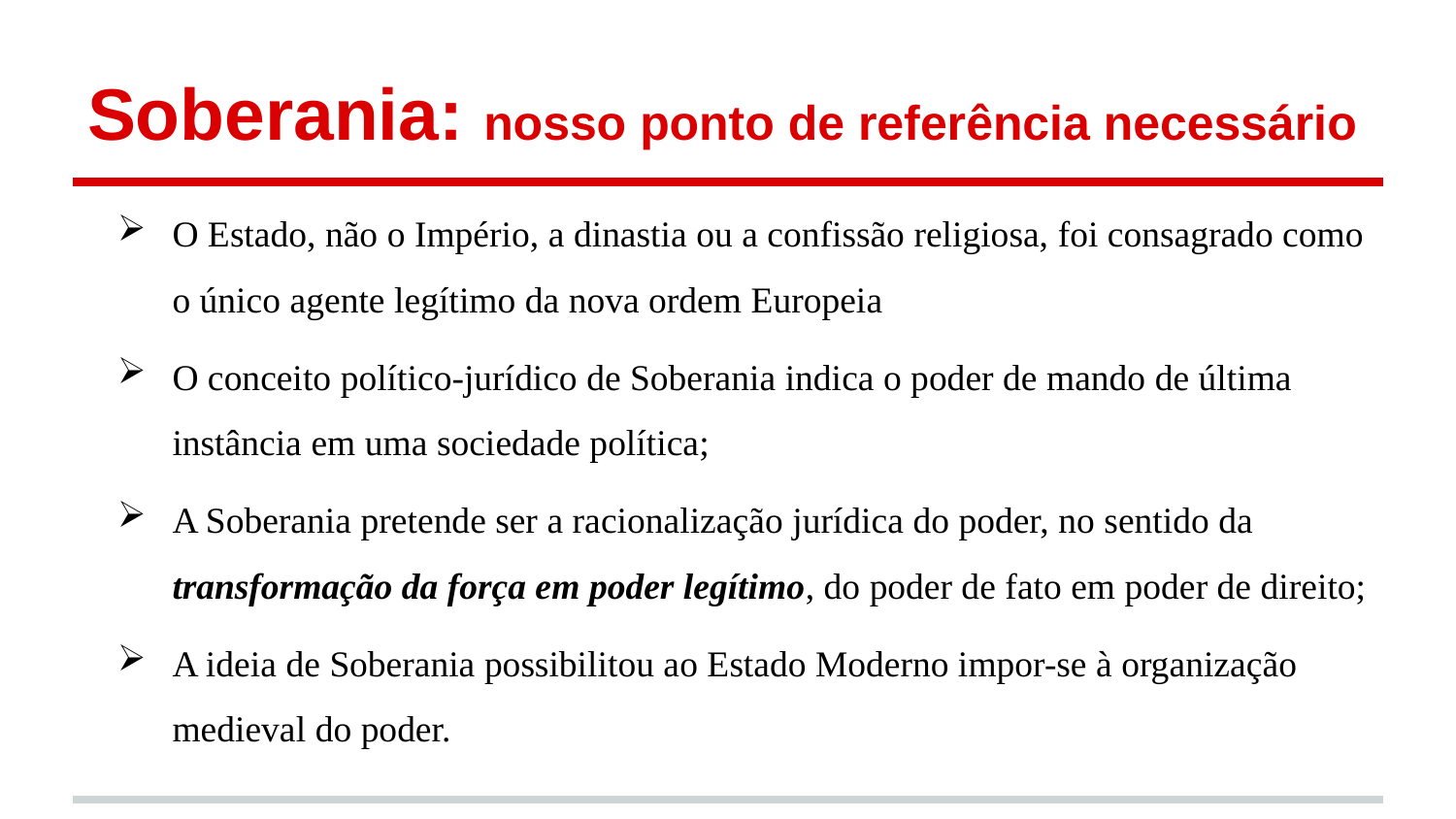

# Soberania: nosso ponto de referência necessário
O Estado, não o Império, a dinastia ou a confissão religiosa, foi consagrado como o único agente legítimo da nova ordem Europeia
O conceito político-jurídico de Soberania indica o poder de mando de última instância em uma sociedade política;
A Soberania pretende ser a racionalização jurídica do poder, no sentido da transformação da força em poder legítimo, do poder de fato em poder de direito;
A ideia de Soberania possibilitou ao Estado Moderno impor-se à organização medieval do poder.